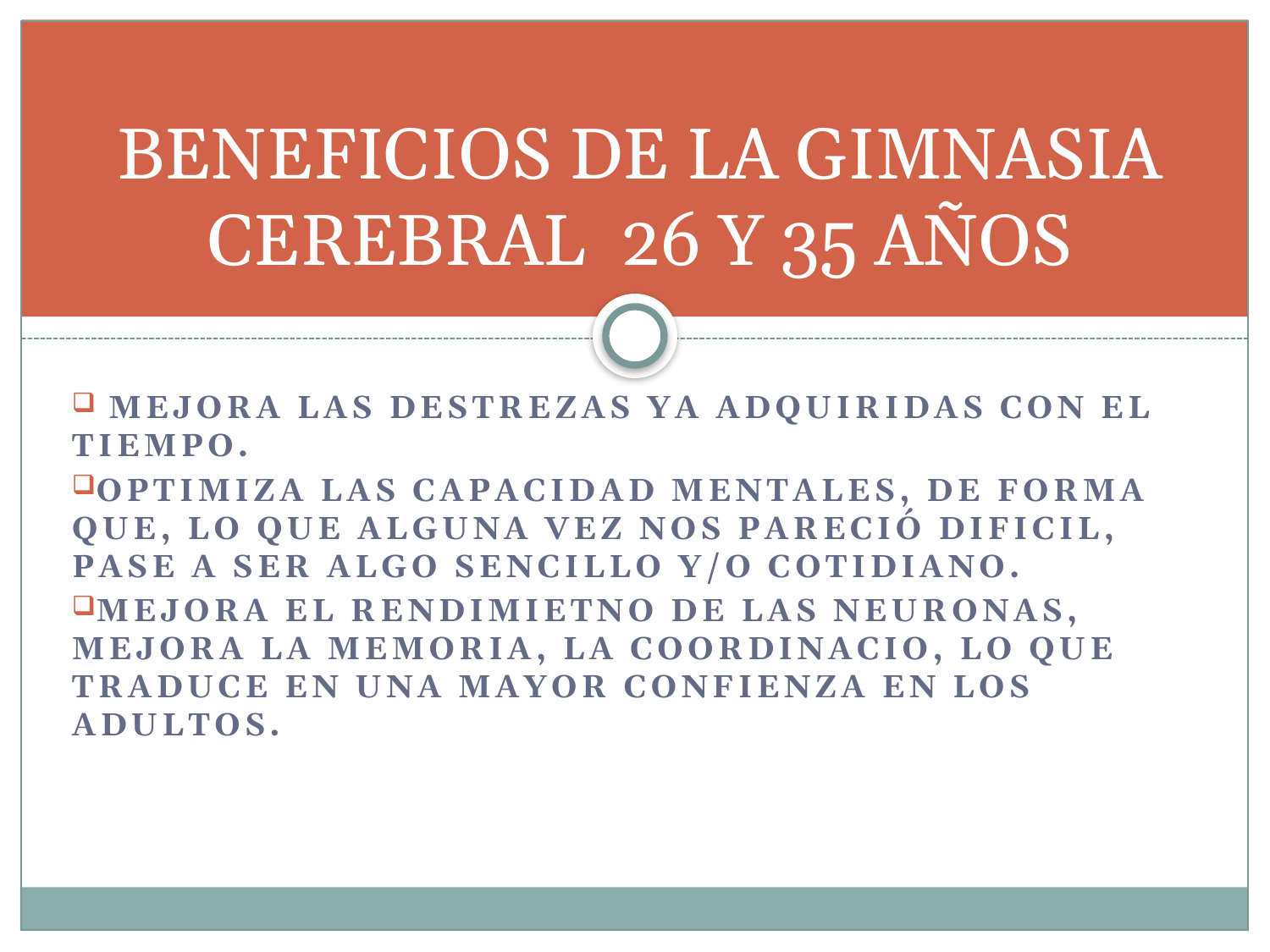

# BENEFICIOS DE LA GIMNASIA CEREBRAL  26 Y 35 AÑOS
 MEJORA LAS DESTREZAS YA ADQUIRIDAS CON EL TIEMPO.
OPTIMIZA LAS CAPACIDAD MENTALES, DE FORMA QUE, LO QUE ALGUNA VEZ NOS PARECIÓ DIFICIL, PASE A SER ALGO SENCILLO Y/O COTIDIANO.
MEJORA EL RENDIMIETNO DE LAS NEURONAS, MEJORA LA MEMORIA, LA COORDINACIO, LO QUE TRADUCE EN UNA MAYOR CONFIENZA EN LOS ADULTOS.